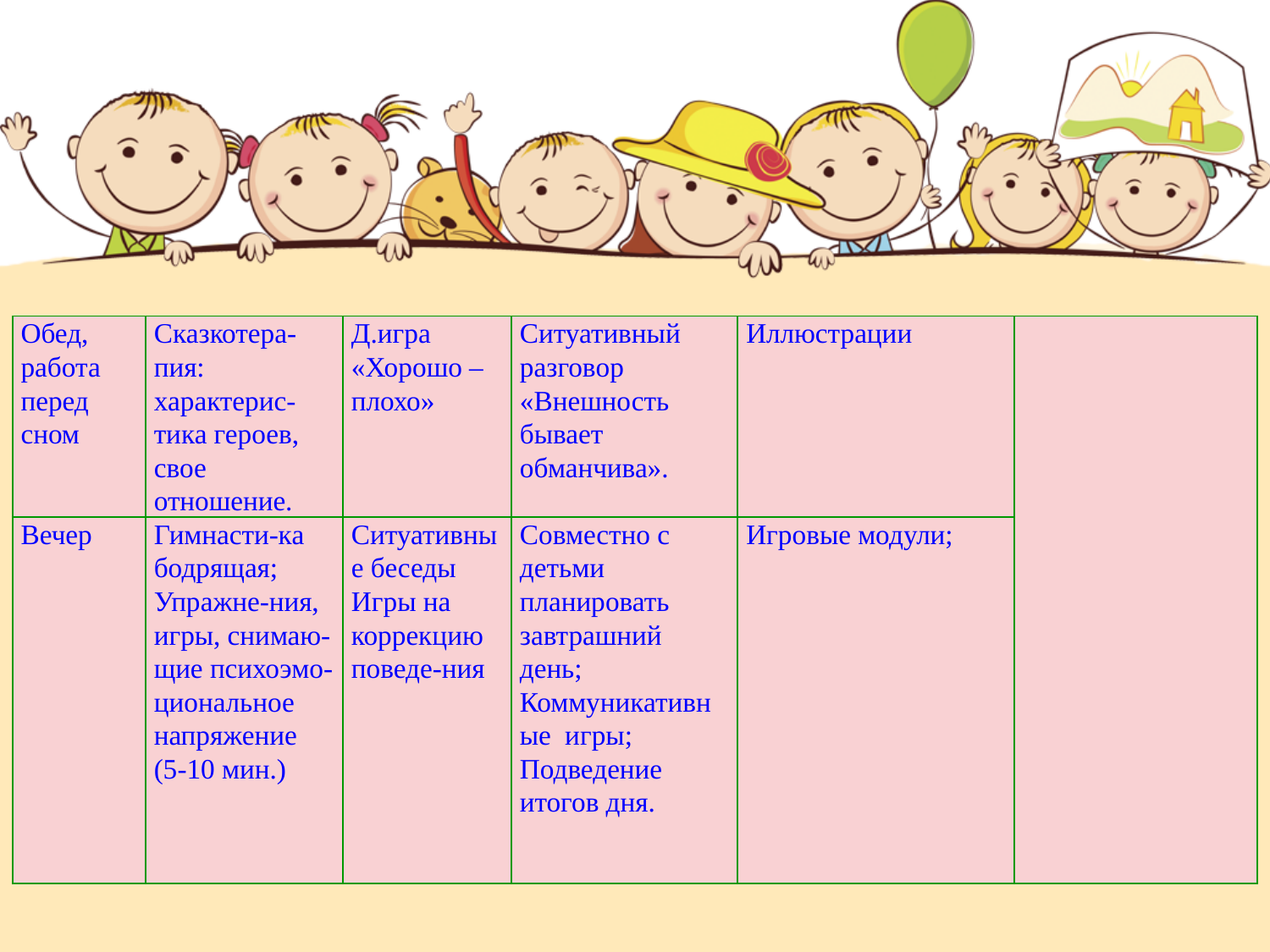

#
| Обед, работа перед сном | Сказкотера-пия: характерис-тика героев, свое отношение. | Д.игра «Хорошо – плохо» | Ситуативный разговор «Внешность бывает обманчива». | Иллюстрации |  |
| --- | --- | --- | --- | --- | --- |
| Вечер | Гимнасти-ка бодрящая; Упражне-ния, игры, снимаю-щие психоэмо-циональное напряжение (5-10 мин.) | Ситуативные беседы Игры на коррекцию поведе-ния | Совместно с детьми планировать завтрашний день; Коммуникативные игры; Подведение итогов дня. | Игровые модули; |  |